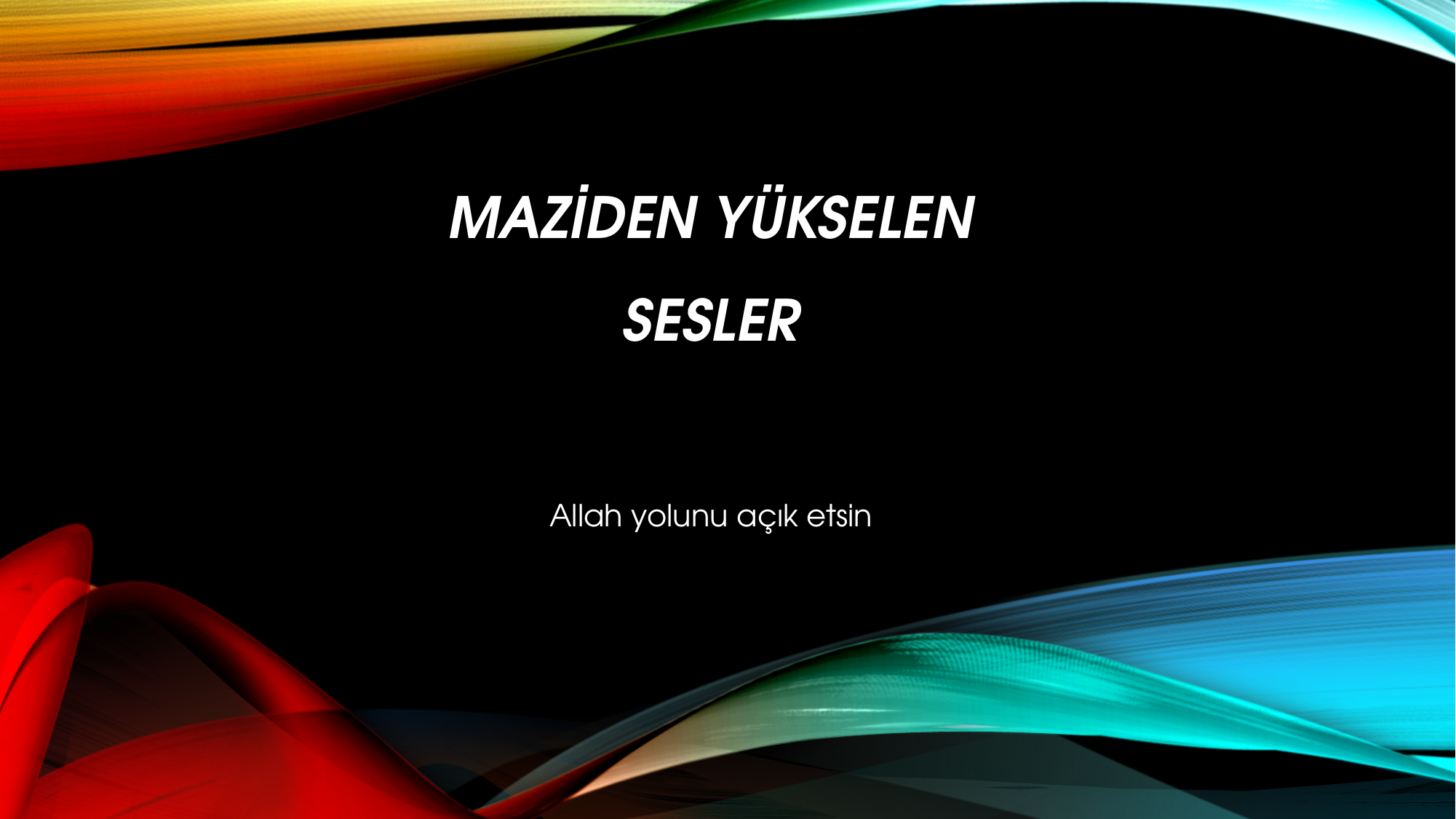

# Maziden yükselen sesler
Allah yolunu açık etsin